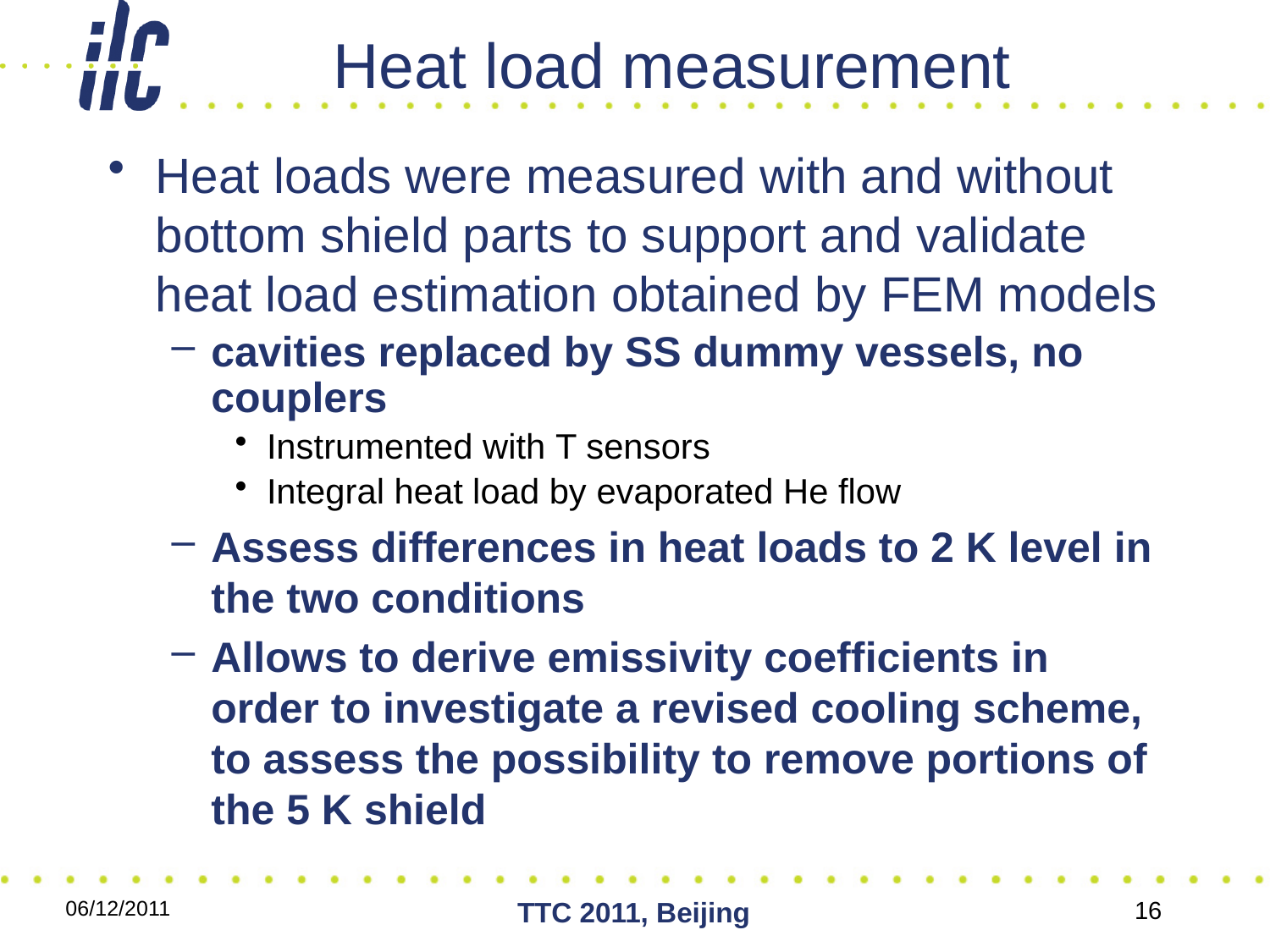

# Heat load measurement
Heat loads were measured with and without bottom shield parts to support and validate heat load estimation obtained by FEM models
cavities replaced by SS dummy vessels, no couplers
Instrumented with T sensors
Integral heat load by evaporated He flow
Assess differences in heat loads to 2 K level in the two conditions
Allows to derive emissivity coefficients in order to investigate a revised cooling scheme, to assess the possibility to remove portions of the 5 K shield
06/12/2011
TTC 2011, Beijing
16